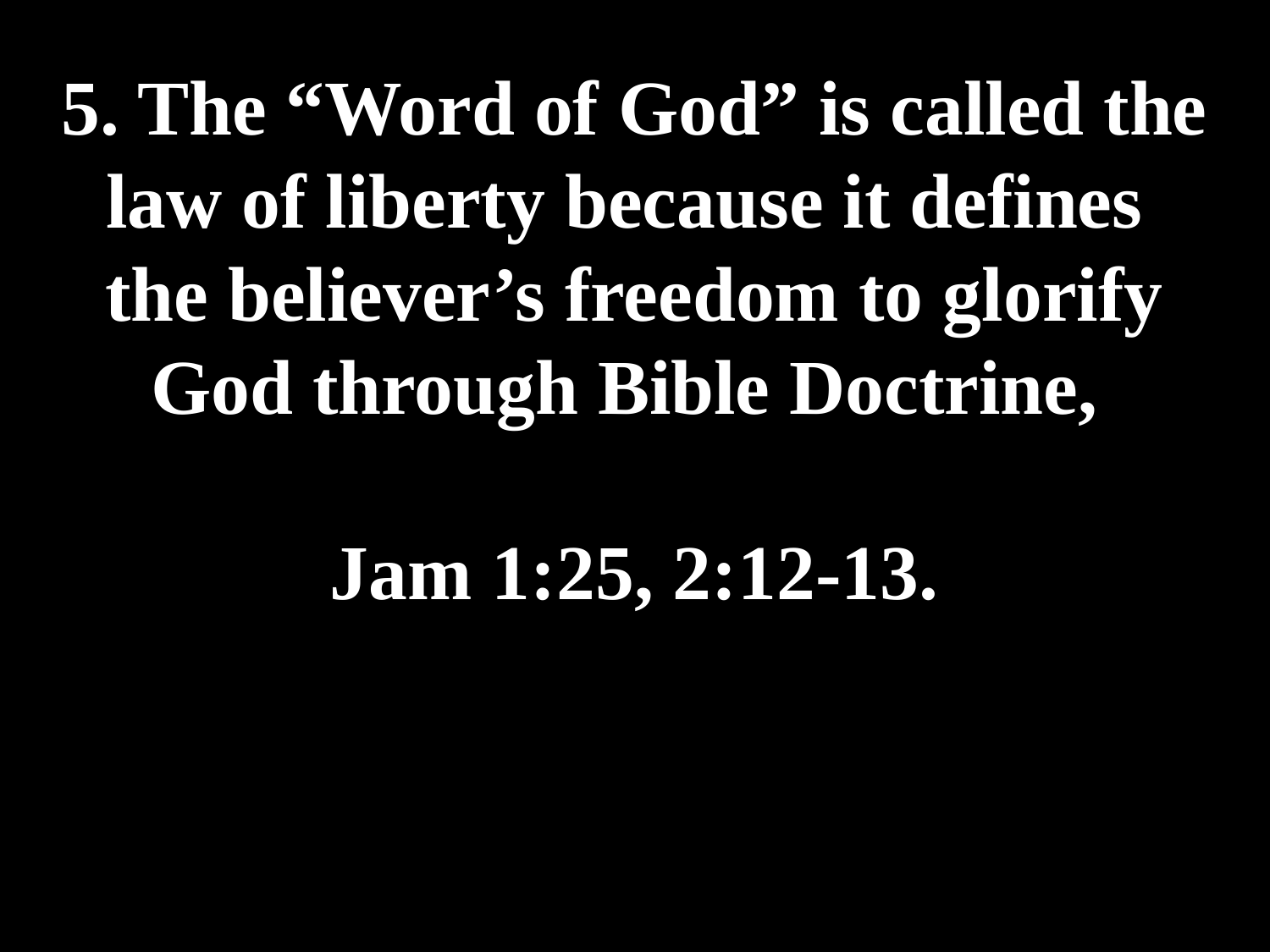

# 5. The “Word of God” is called the law of liberty because it defines the believer’s freedom to glorify God through Bible Doctrine, Jam 1:25, 2:12-13.